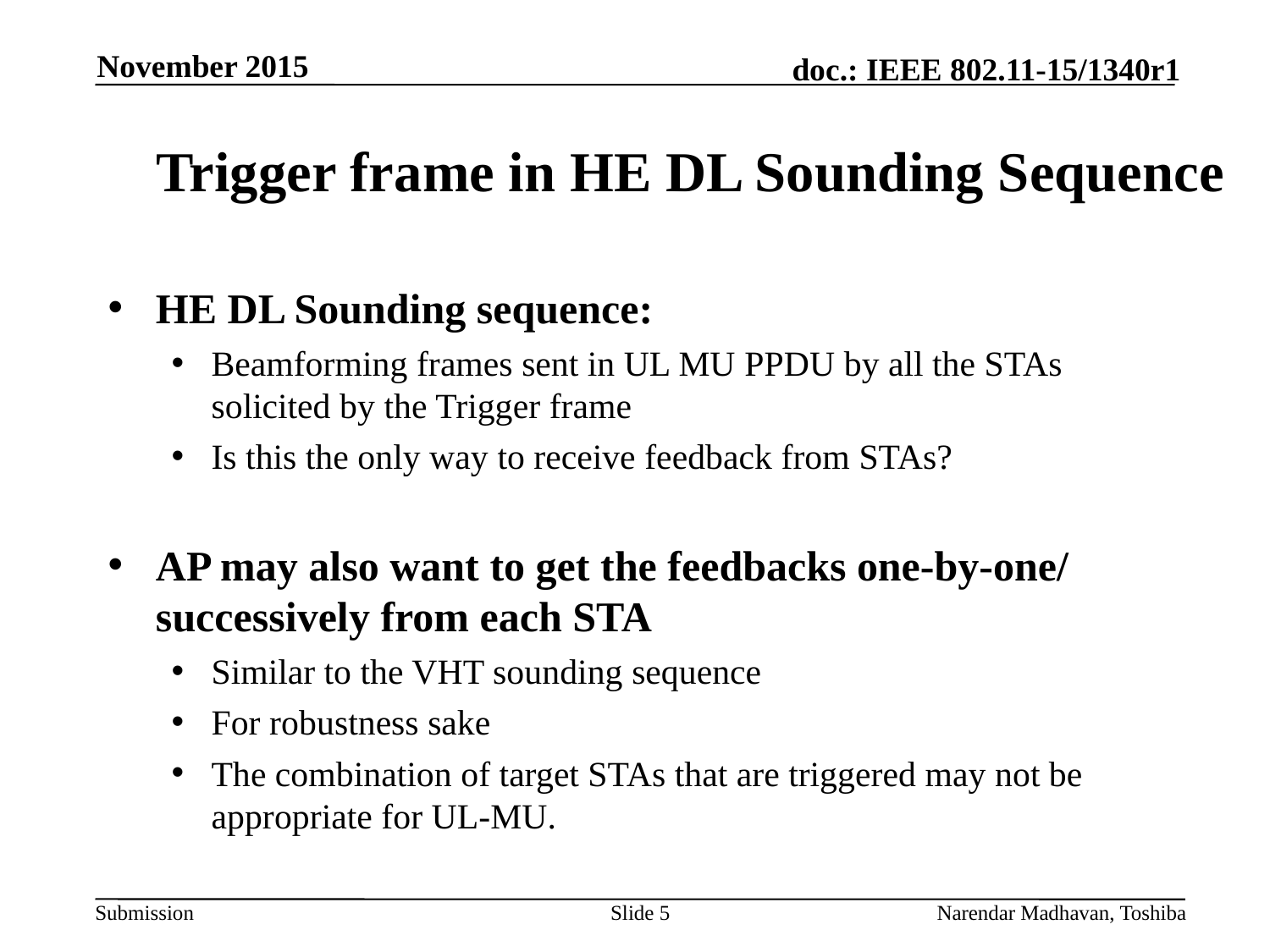

November 2015
# Trigger frame in HE DL Sounding Sequence
HE DL Sounding sequence:
Beamforming frames sent in UL MU PPDU by all the STAs solicited by the Trigger frame
Is this the only way to receive feedback from STAs?

AP may also want to get the feedbacks one-by-one/ successively from each STA
Similar to the VHT sounding sequence
For robustness sake
The combination of target STAs that are triggered may not be appropriate for UL-MU.

Slide 5
Narendar Madhavan, Toshiba